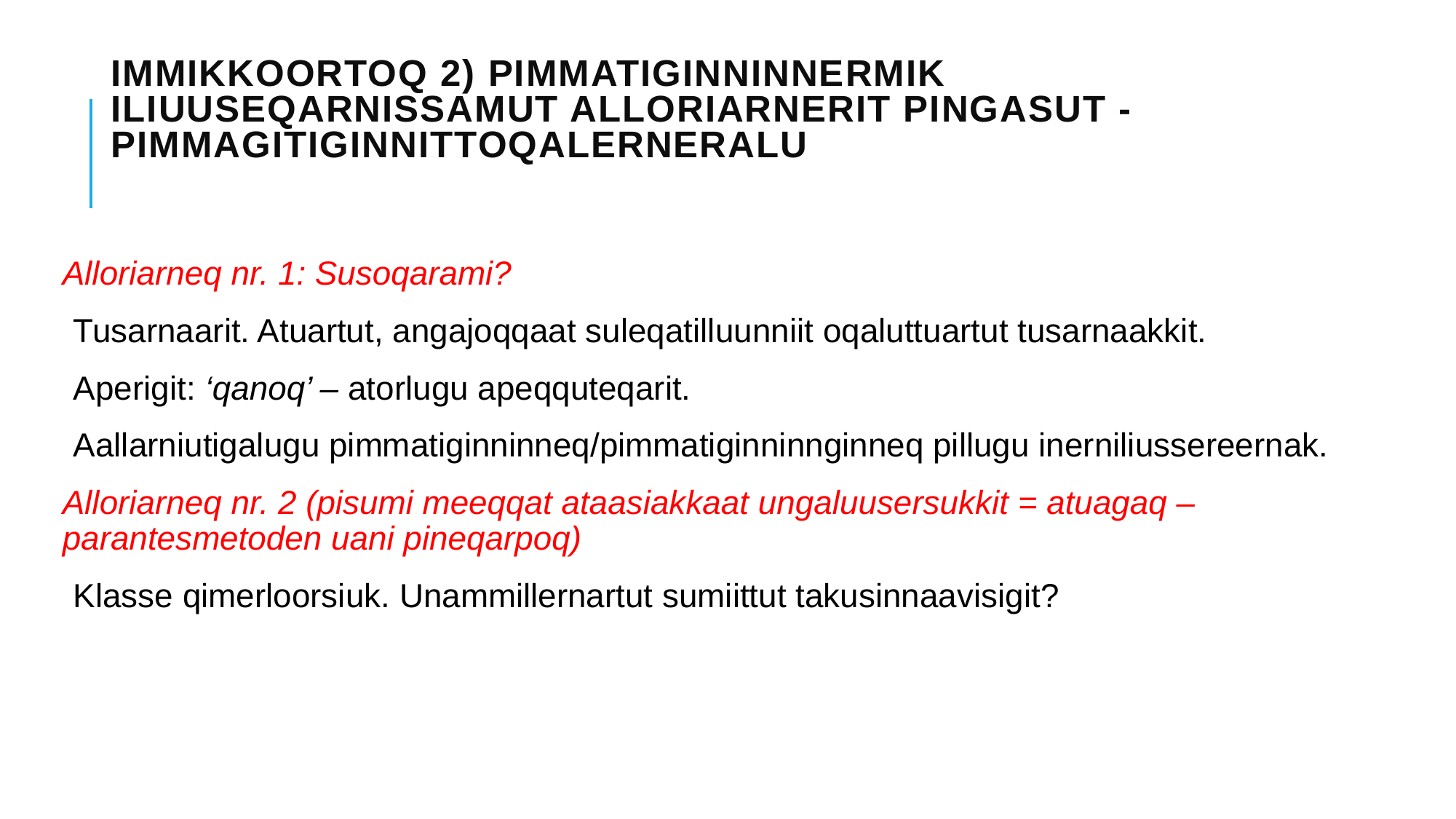

# Immikkoortoq 2) Pimmatiginninnermik iliuuseqarnissamut alloriarnerit pingasut - pimmagitiginnittoqalerneralu

Alloriarneq nr. 1: Susoqarami?
Tusarnaarit. Atuartut, angajoqqaat suleqatilluunniit oqaluttuartut tusarnaakkit.
Aperigit: ‘qanoq’ – atorlugu apeqquteqarit.
Aallarniutigalugu pimmatiginninneq/pimmatiginninnginneq pillugu inerniliussereernak.
Alloriarneq nr. 2 (pisumi meeqqat ataasiakkaat ungaluusersukkit = atuagaq – parantesmetoden uani pineqarpoq)
Klasse qimerloorsiuk. Unammillernartut sumiittut takusinnaavisigit?